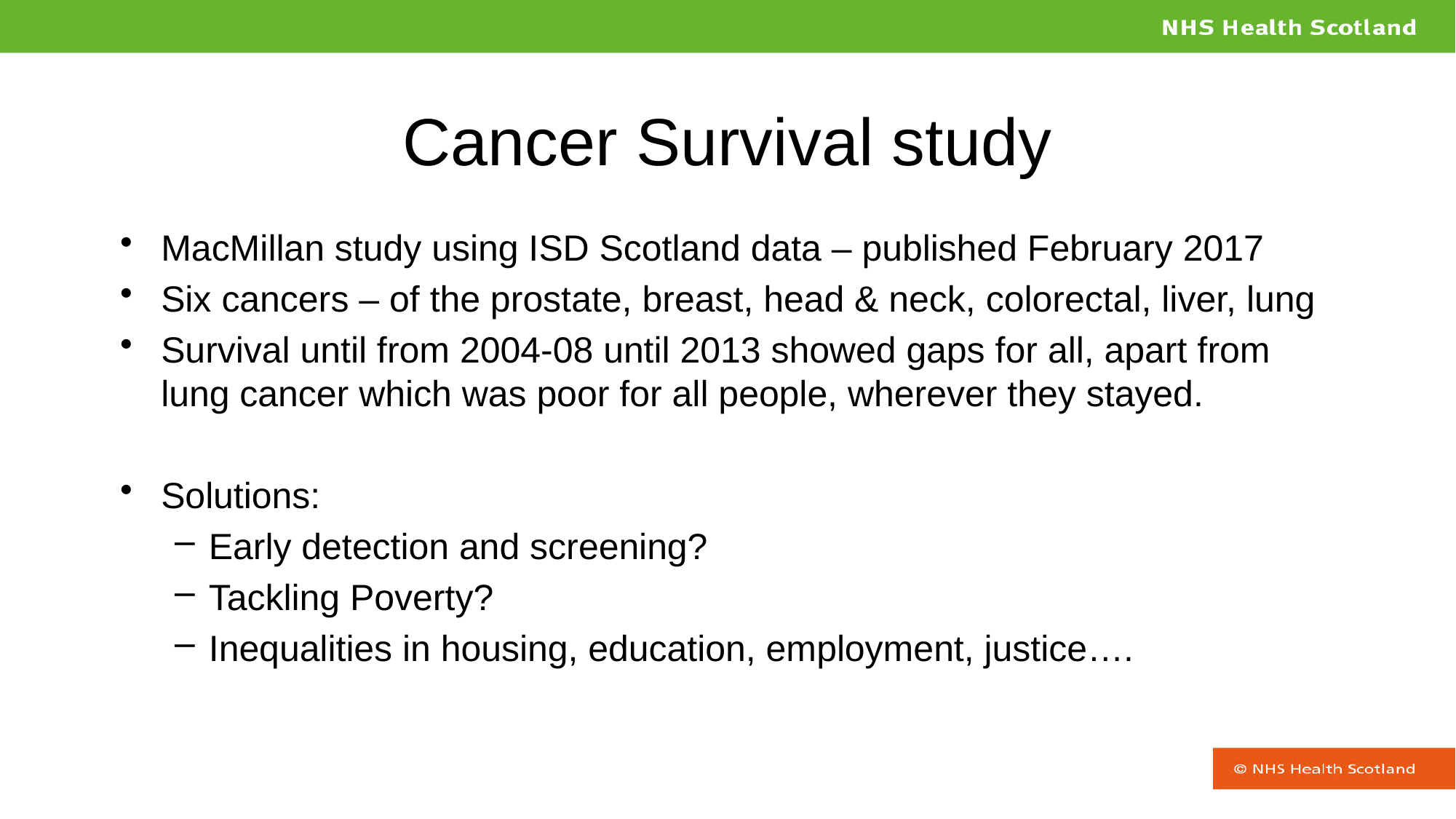

# Cancer Survival study
MacMillan study using ISD Scotland data – published February 2017
Six cancers – of the prostate, breast, head & neck, colorectal, liver, lung
Survival until from 2004-08 until 2013 showed gaps for all, apart from lung cancer which was poor for all people, wherever they stayed.

Solutions:
Early detection and screening?
Tackling Poverty?
Inequalities in housing, education, employment, justice….